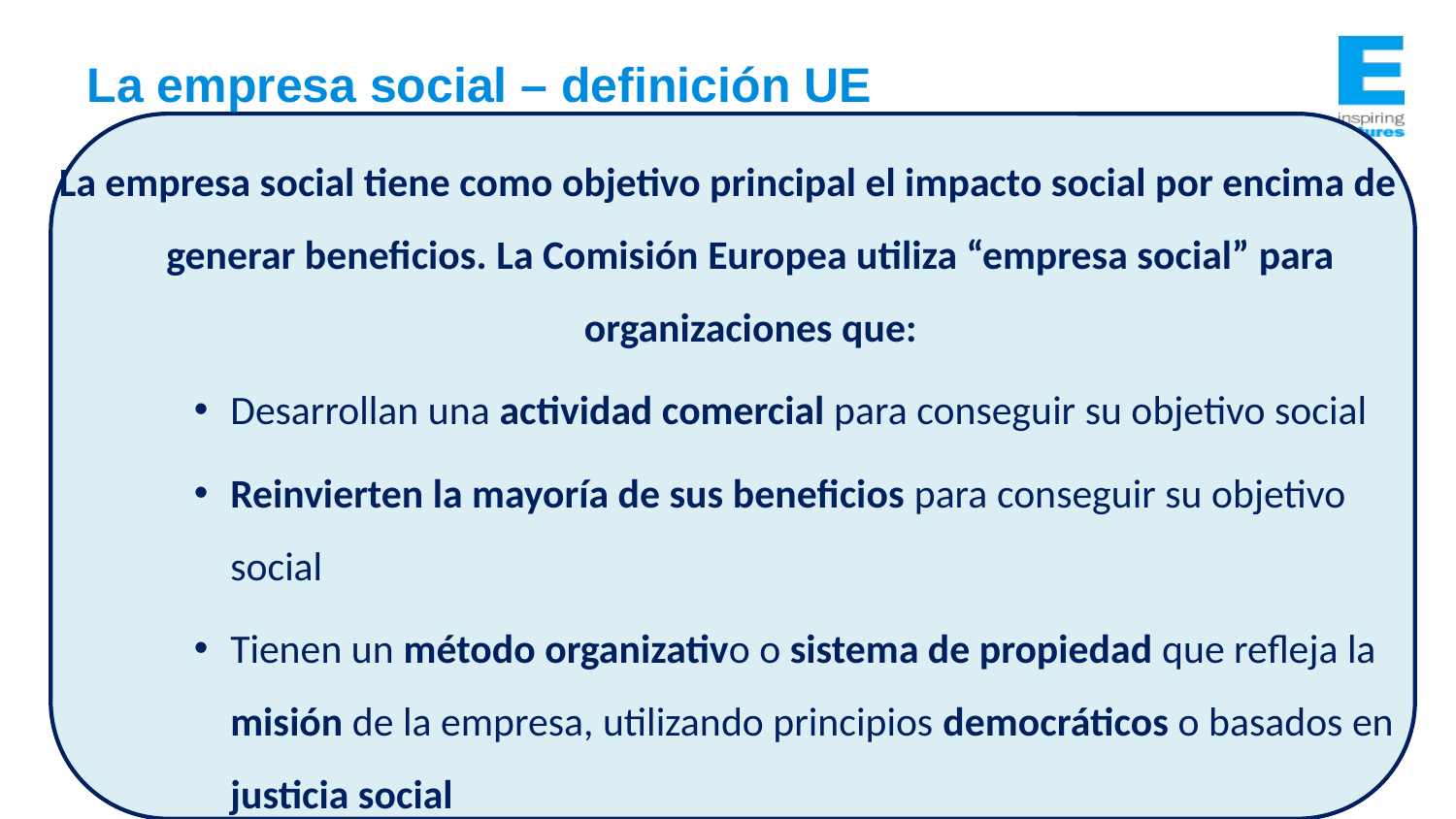

La empresa social – definición UE

La empresa social tiene como objetivo principal el impacto social por encima de generar beneficios. La Comisión Europea utiliza “empresa social” para organizaciones que:
Desarrollan una actividad comercial para conseguir su objetivo social
Reinvierten la mayoría de sus beneficios para conseguir su objetivo social
Tienen un método organizativo o sistema de propiedad que refleja la misión de la empresa, utilizando principios democráticos o basados en justicia social